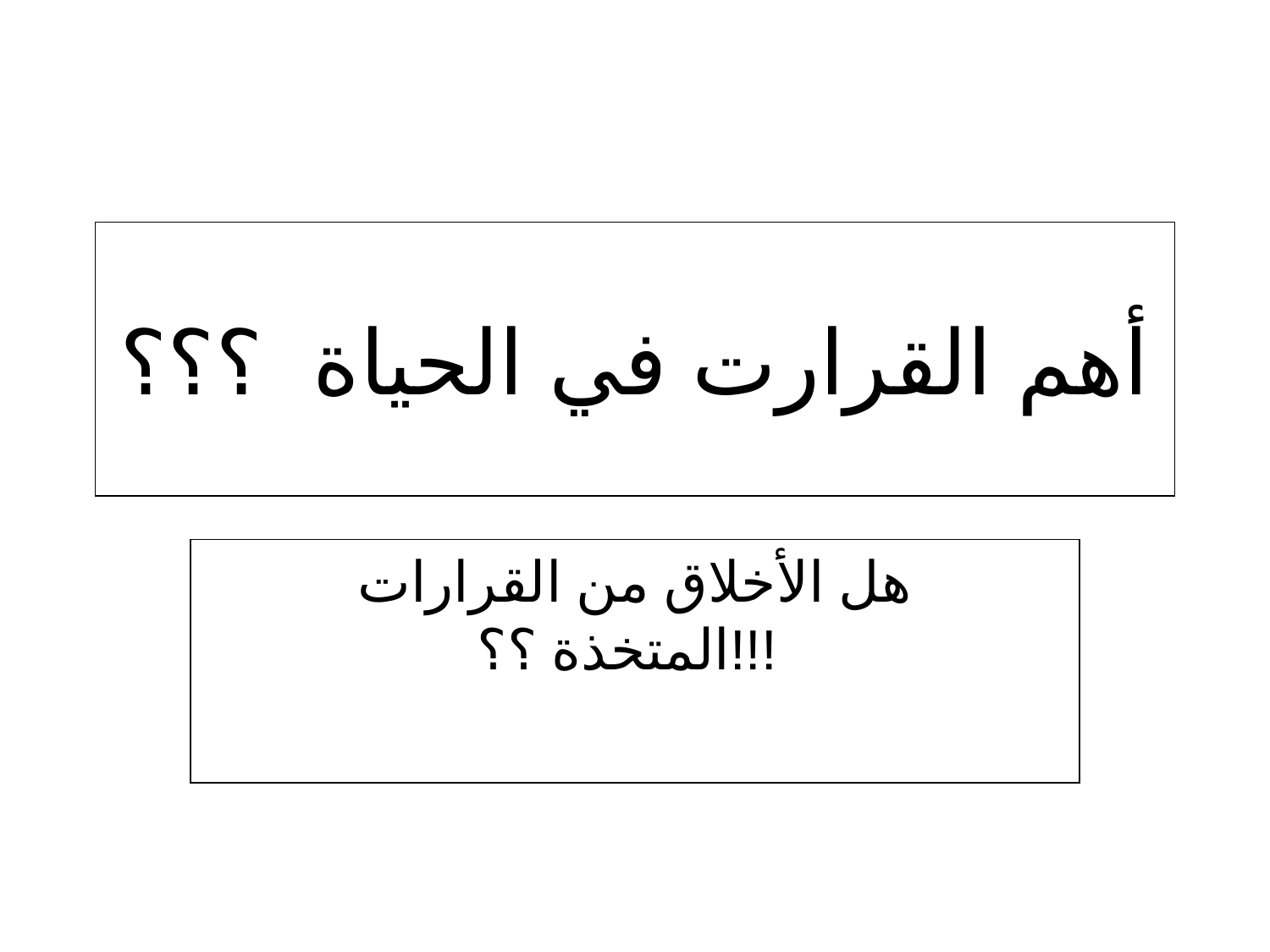

# أهم القرارت في الحياة  ؟؟؟
هل الأخلاق من القرارات المتخذة ؟؟!!!
34